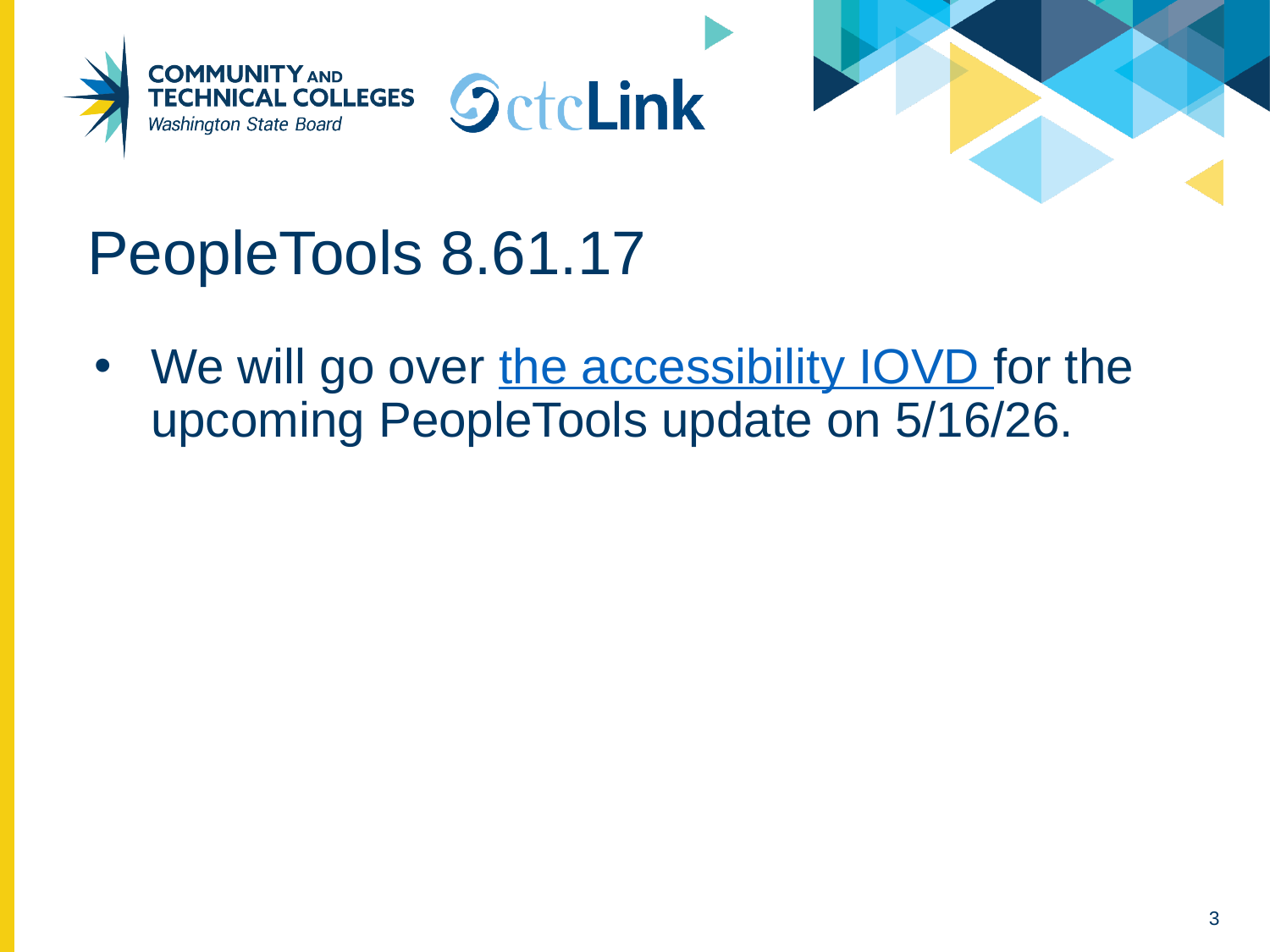

# PeopleTools 8.61.17
We will go over the accessibility IOVD for the upcoming PeopleTools update on 5/16/26.
3